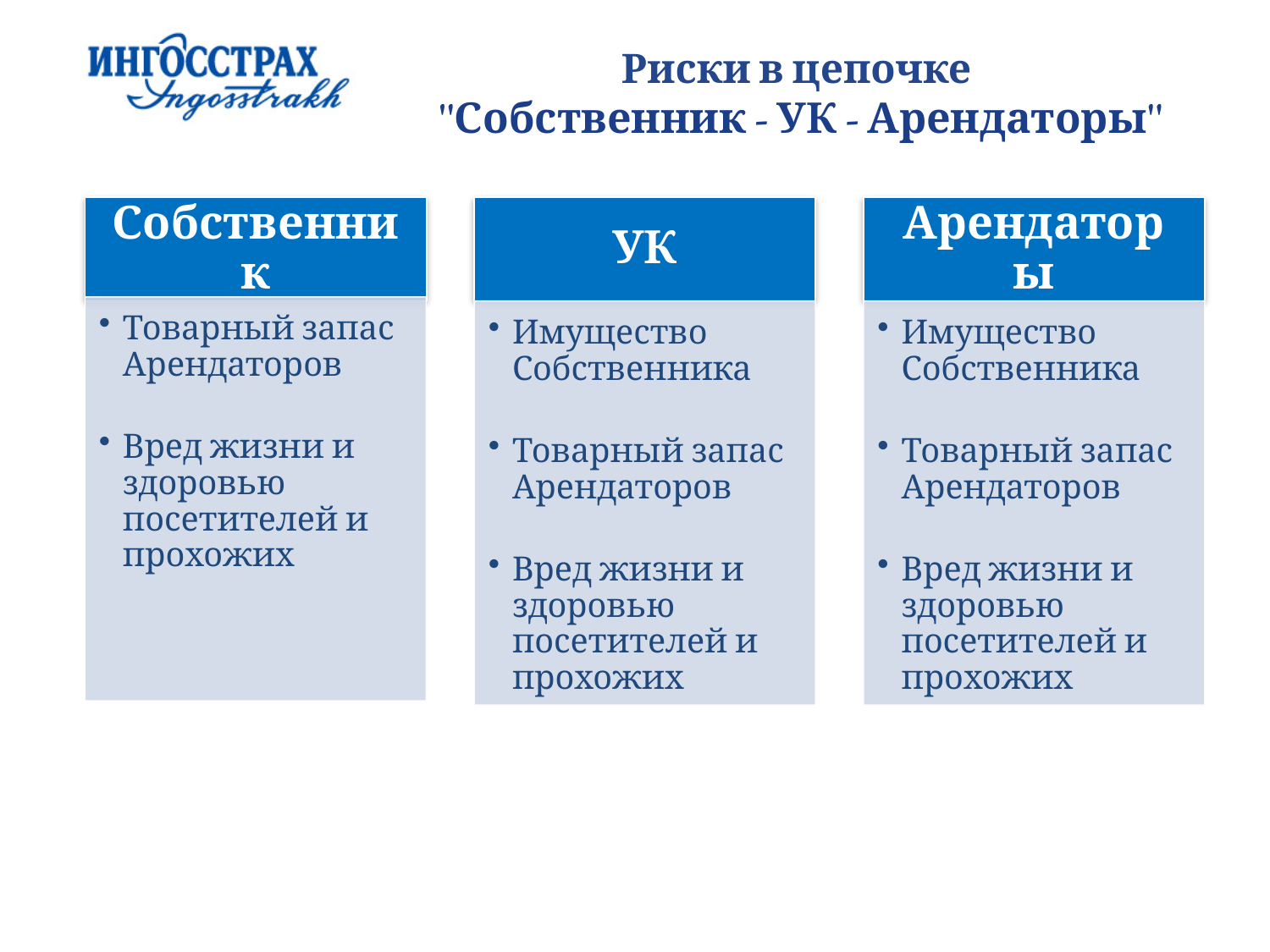

Риски в цепочке
''Собственник - УК - Арендаторы''
Собственник
Товарный запас Арендаторов

Вред жизни и здоровью посетителей и прохожих
УК
Имущество Собственника

Товарный запас Арендаторов

Вред жизни и здоровью посетителей и прохожих
Арендаторы
Имущество Собственника

Товарный запас Арендаторов

Вред жизни и здоровью посетителей и прохожих